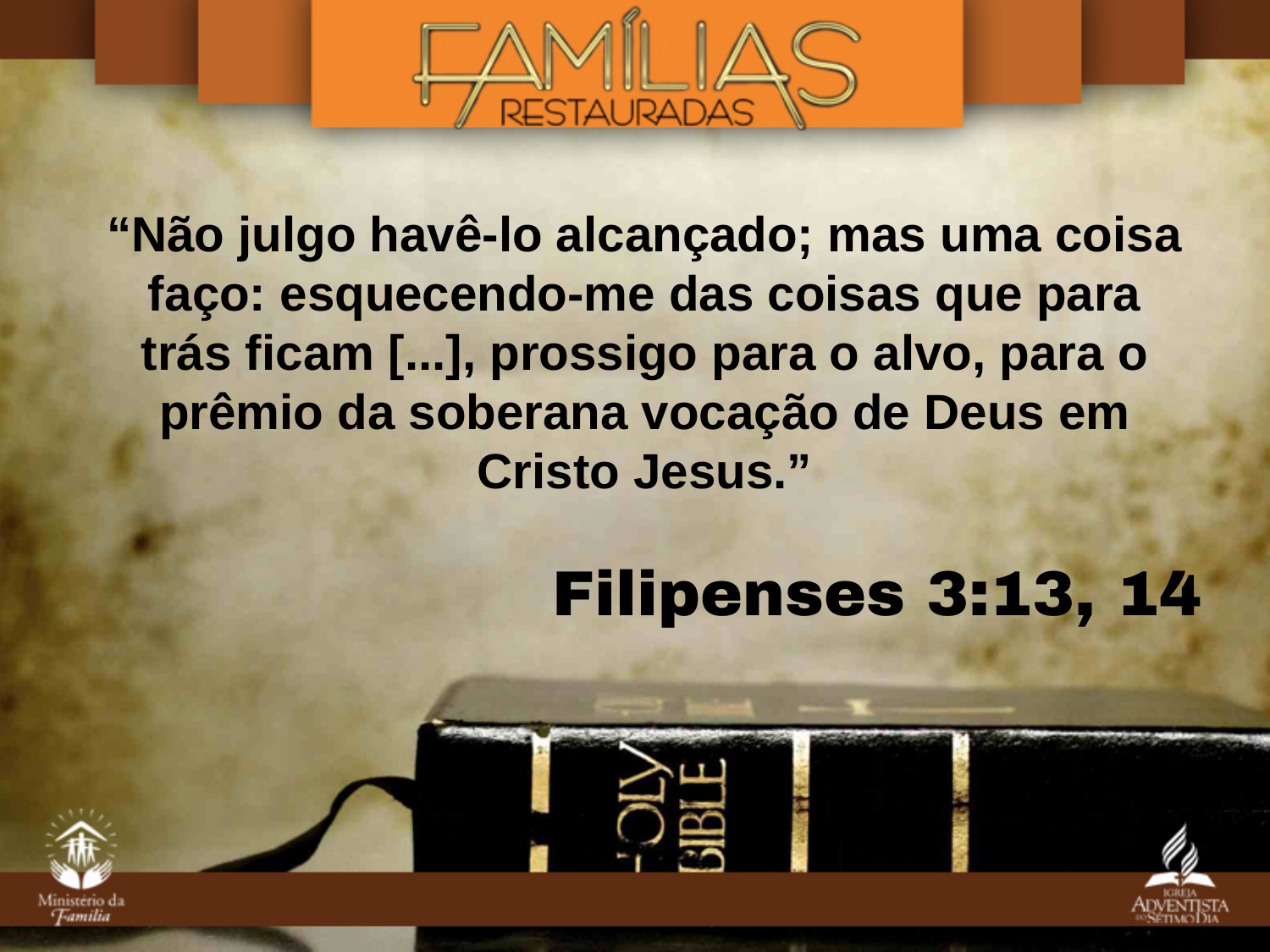

“Não julgo havê-lo alcançado; mas uma coisa faço: esquecendo-me das coisas que para trás ficam [...], prossigo para o alvo, para o prêmio da soberana vocação de Deus em Cristo Jesus.”
Filipenses 3:13, 14